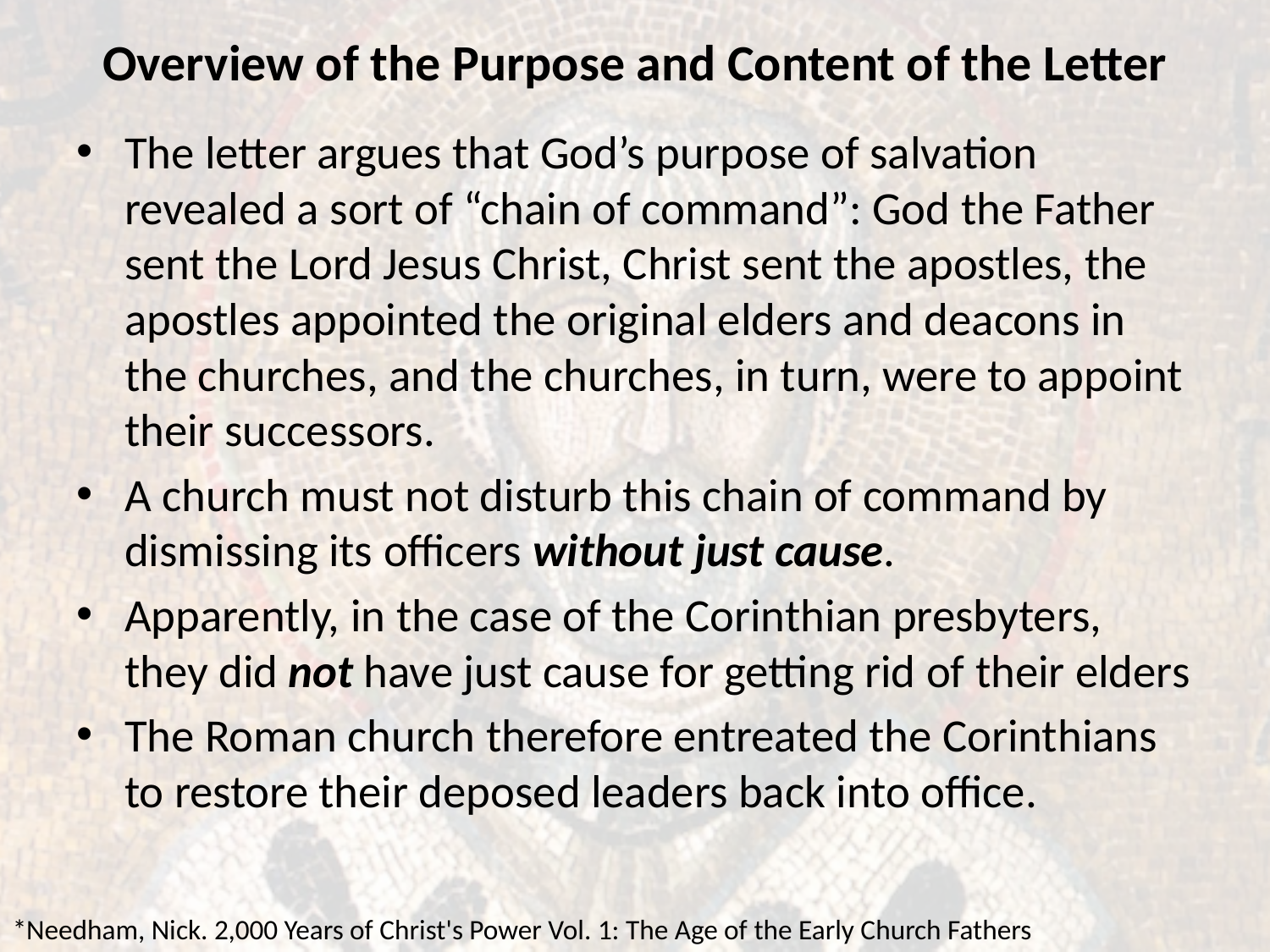

# Overview of the Purpose and Content of the Letter
The letter argues that God’s purpose of salvation revealed a sort of “chain of command”: God the Father sent the Lord Jesus Christ, Christ sent the apostles, the apostles appointed the original elders and deacons in the churches, and the churches, in turn, were to appoint their successors.
A church must not disturb this chain of command by dismissing its officers without just cause.
Apparently, in the case of the Corinthian presbyters, they did not have just cause for getting rid of their elders
The Roman church therefore entreated the Corinthians to restore their deposed leaders back into office.
*Needham, Nick. 2,000 Years of Christ's Power Vol. 1: The Age of the Early Church Fathers